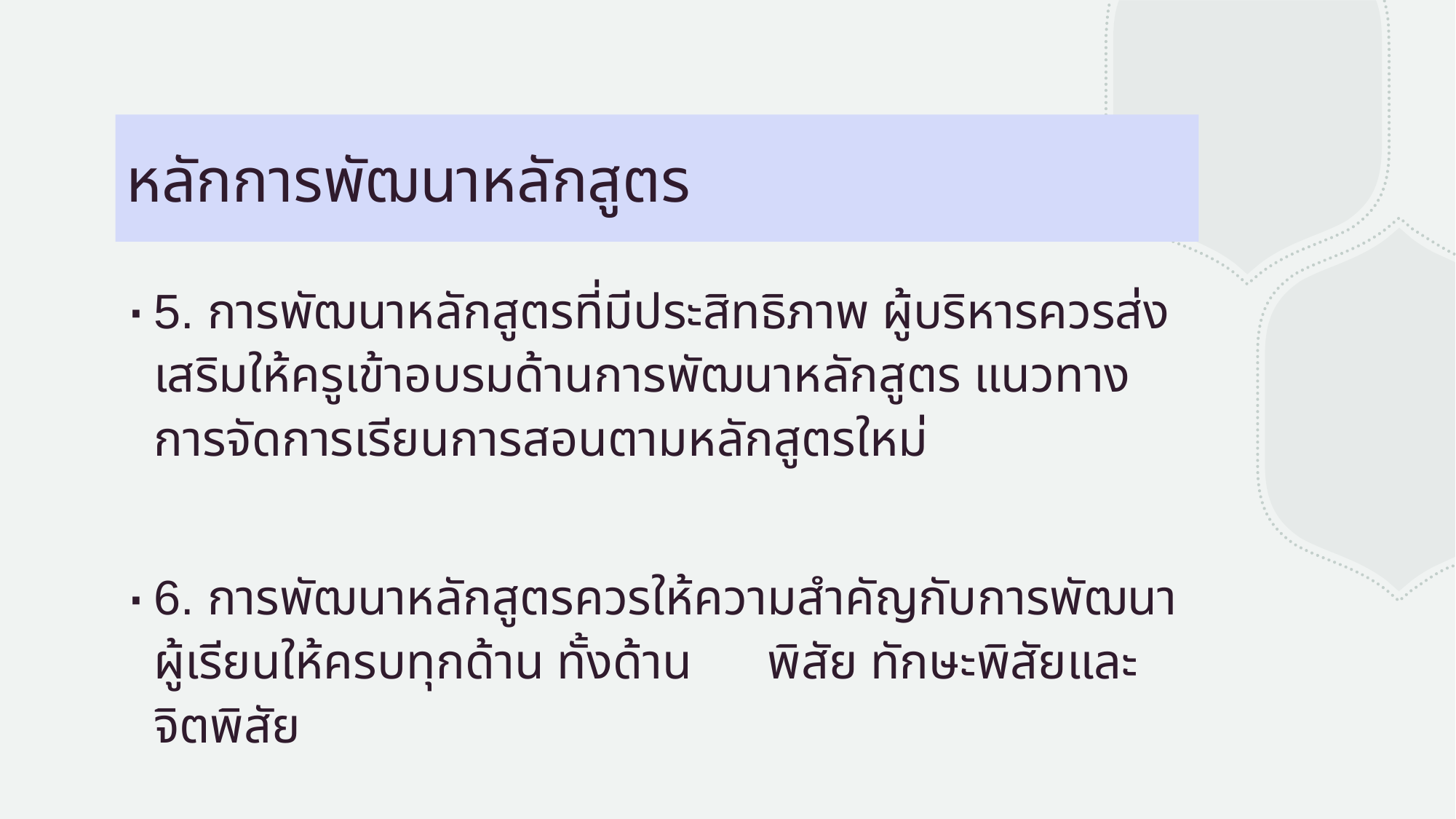

# หลักการพัฒนาหลักสูตร
5. การพัฒนาหลักสูตรที่มีประสิทธิภาพ ผู้บริหารควรส่งเสริมให้ครูเข้าอบรมด้านการพัฒนาหลักสูตร แนวทางการจัดการเรียนการสอนตามหลักสูตรใหม่

6. การพัฒนาหลักสูตรควรให้ความสำคัญกับการพัฒนาผู้เรียนให้ครบทุกด้าน ทั้งด้าน      พิสัย ทักษะพิสัยและจิตพิสัย